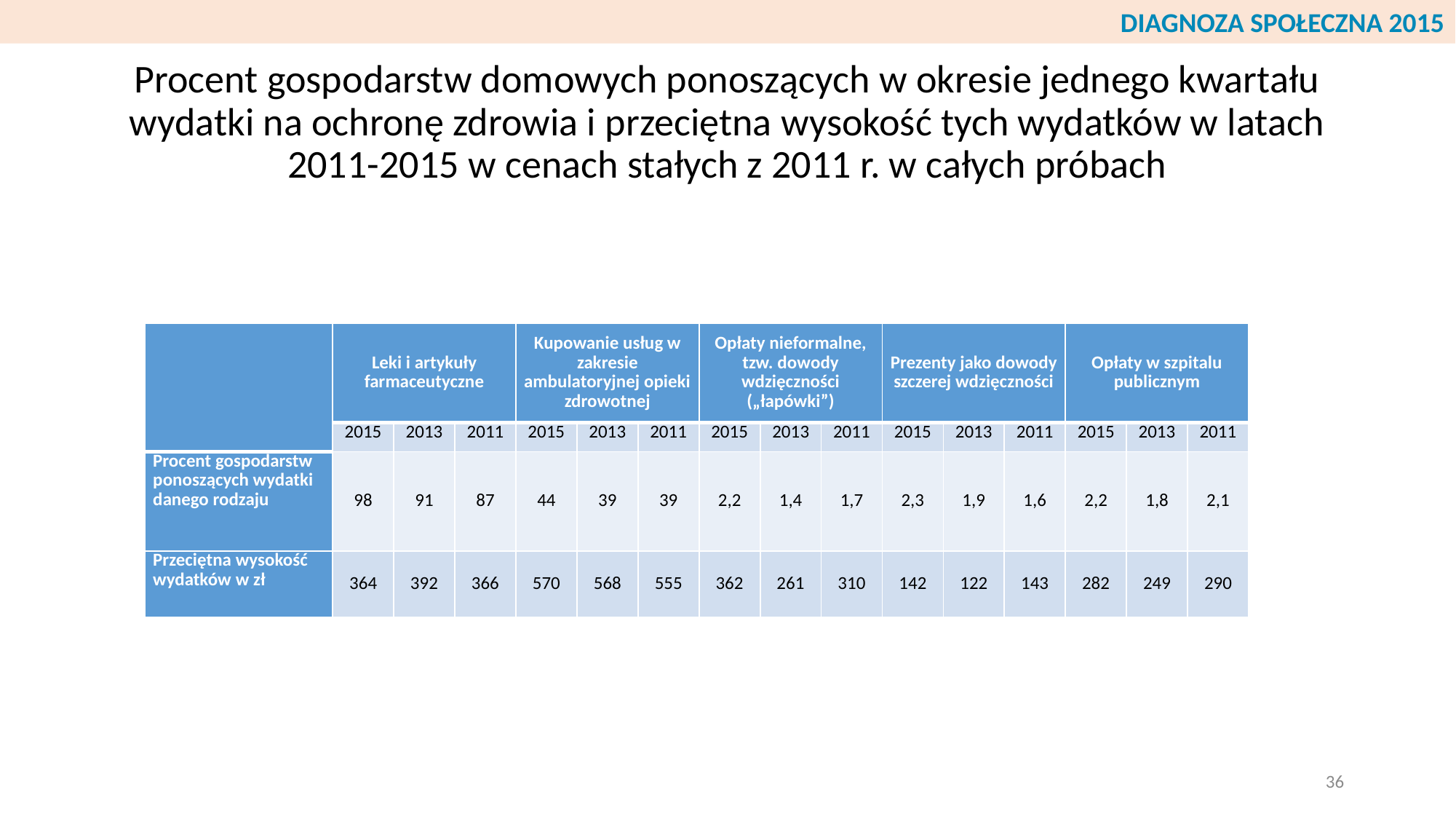

DIAGNOZA SPOŁECZNA 2015
# Procent gospodarstw domowych ponoszących w okresie jednego kwartału wydatki na ochronę zdrowia i przeciętna wysokość tych wydatków w latach 2011-2015 w cenach stałych z 2011 r. w całych próbach
|  | Leki i artykuły farmaceutyczne |  |  | Kupowanie usług w zakresie ambulatoryjnej opieki zdrowotnej |  |  | Opłaty nieformalne, tzw. dowody wdzięczności („łapówki”) |  |  | Prezenty jako dowody szczerej wdzięczności |  |  | Opłaty w szpitalu publicznym |  |  |
| --- | --- | --- | --- | --- | --- | --- | --- | --- | --- | --- | --- | --- | --- | --- | --- |
|  | 2015 | 2013 | 2011 | 2015 | 2013 | 2011 | 2015 | 2013 | 2011 | 2015 | 2013 | 2011 | 2015 | 2013 | 2011 |
| Procent gospodarstw ponoszących wydatki danego rodzaju | 98 | 91 | 87 | 44 | 39 | 39 | 2,2 | 1,4 | 1,7 | 2,3 | 1,9 | 1,6 | 2,2 | 1,8 | 2,1 |
| Przeciętna wysokość wydatków w zł | 364 | 392 | 366 | 570 | 568 | 555 | 362 | 261 | 310 | 142 | 122 | 143 | 282 | 249 | 290 |
36